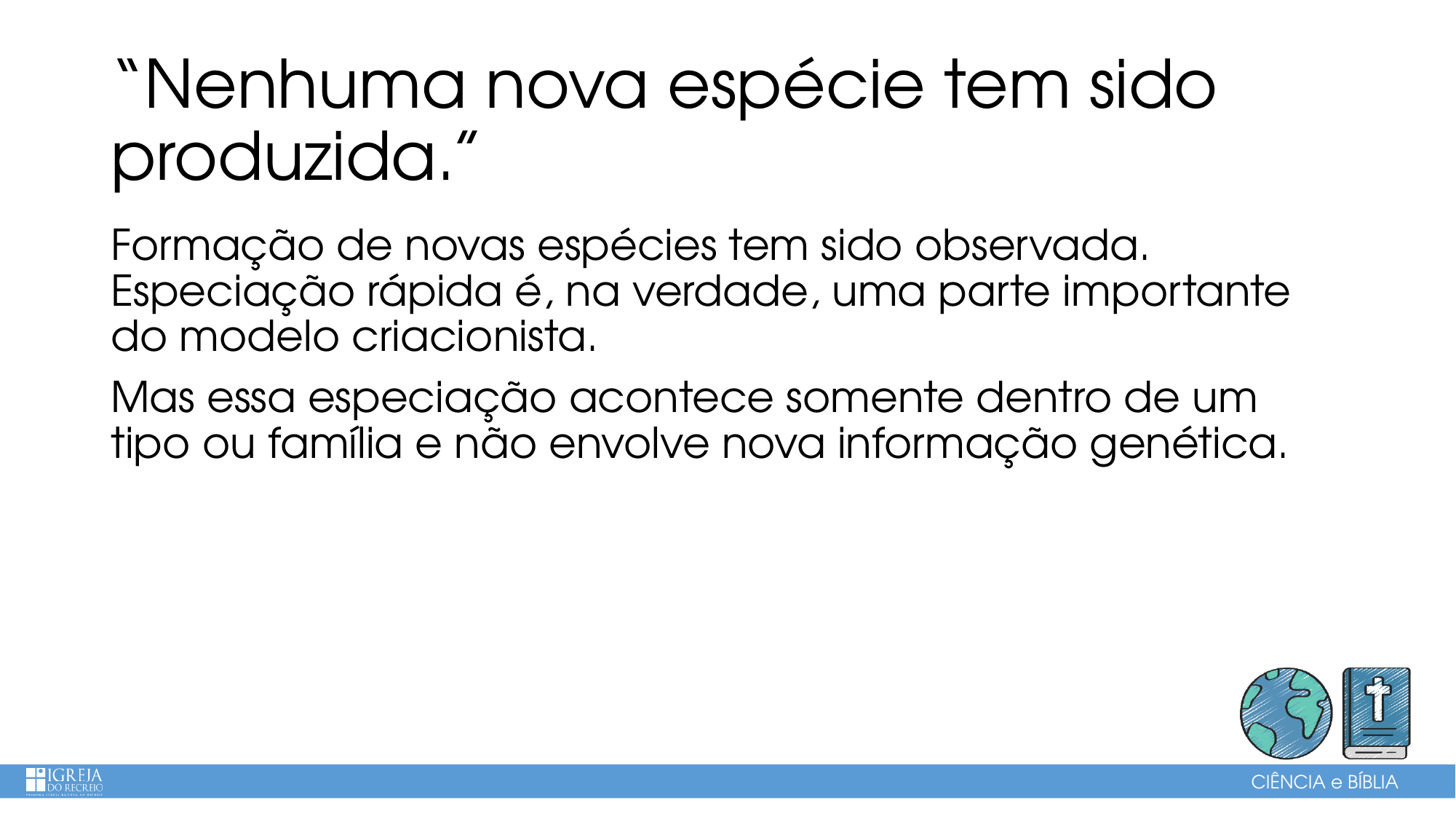

# “Nenhuma nova espécie tem sido produzida.”
Formação de novas espécies tem sido observada. Especiação rápida é, na verdade, uma parte importante do modelo criacionista.
Mas essa especiação acontece somente dentro de um tipo ou família e não envolve nova informação genética.